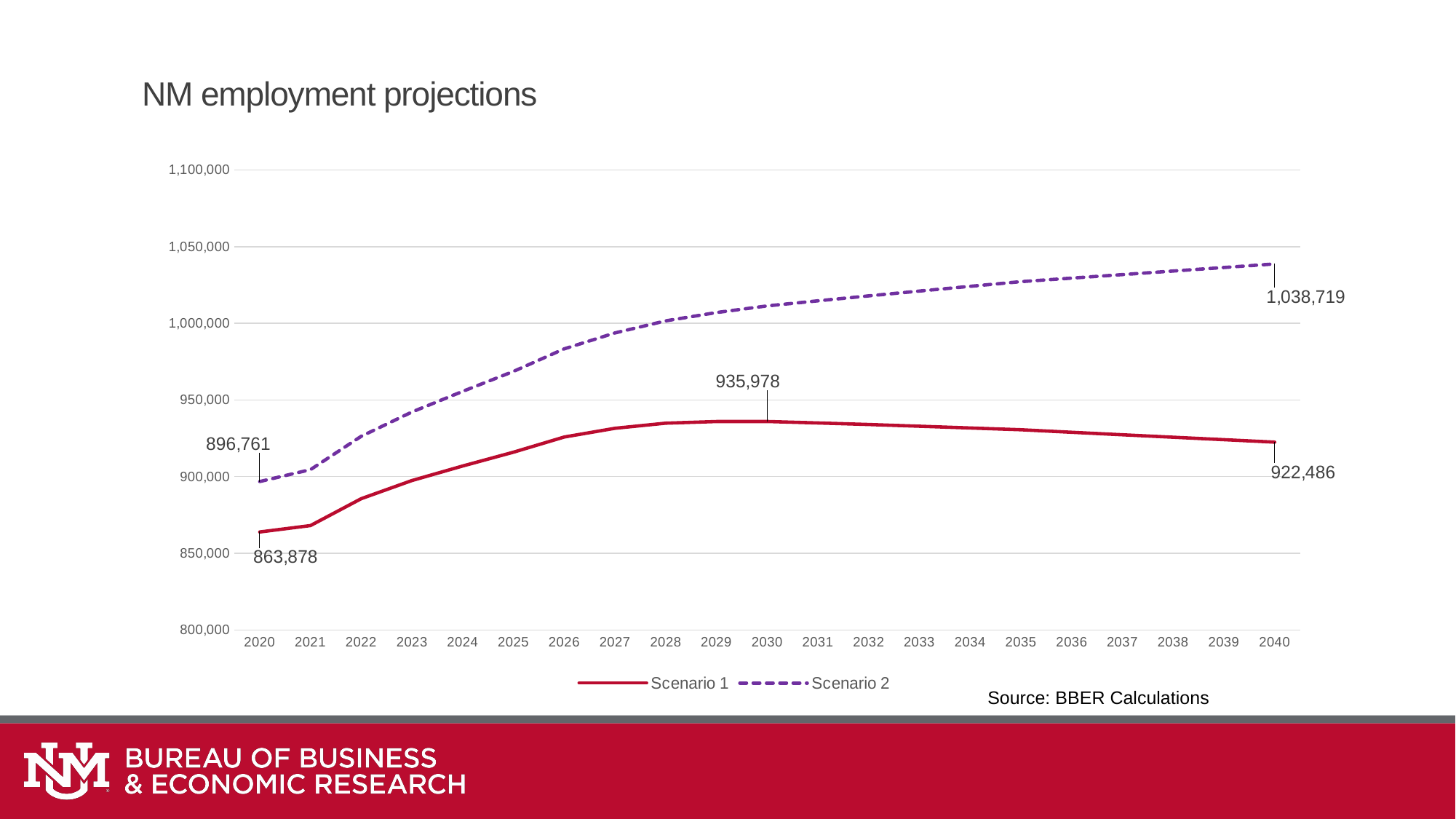

# NM employment projections

### Chart

| Category | Scenario 1 | Scenario 2 |
|---|---|---|
| 2020 | 863878.0 | 896761.4648009476 |
| 2021 | 868059.3429699334 | 904524.245300555 |
| 2022 | 885616.6076586851 | 926290.1338371453 |
| 2023 | 897444.0518347698 | 942157.7239302829 |
| 2024 | 906922.8908875532 | 955622.1826562502 |
| 2025 | 915925.306007874 | 968635.6739893695 |
| 2026 | 925806.5293220476 | 983356.1342146042 |
| 2027 | 931521.1033710971 | 993715.8329035718 |
| 2028 | 934875.9478230738 | 1001592.9618894467 |
| 2029 | 935938.815685321 | 1007027.8136488341 |
| 2030 | 935977.9874496222 | 1011359.2441892029 |
| 2031 | 935008.0767016021 | 1014671.8388614334 |
| 2032 | 933964.7931649805 | 1017892.6903346664 |
| 2033 | 932847.8161432052 | 1021020.4333835145 |
| 2034 | 931705.0438692957 | 1024106.6991137486 |
| 2035 | 930557.4059568564 | 1027174.2425188806 |
| 2036 | 928915.5166401 | 1029477.408915933 |
| 2037 | 927285.6964560857 | 1031781.3035847028 |
| 2038 | 925670.3147214763 | 1034088.7253356491 |
| 2039 | 924070.4073239237 | 1036401.0196398745 |
| 2040 | 922486.3450598648 | 1038718.8016326042 |
Source: BBER Calculations